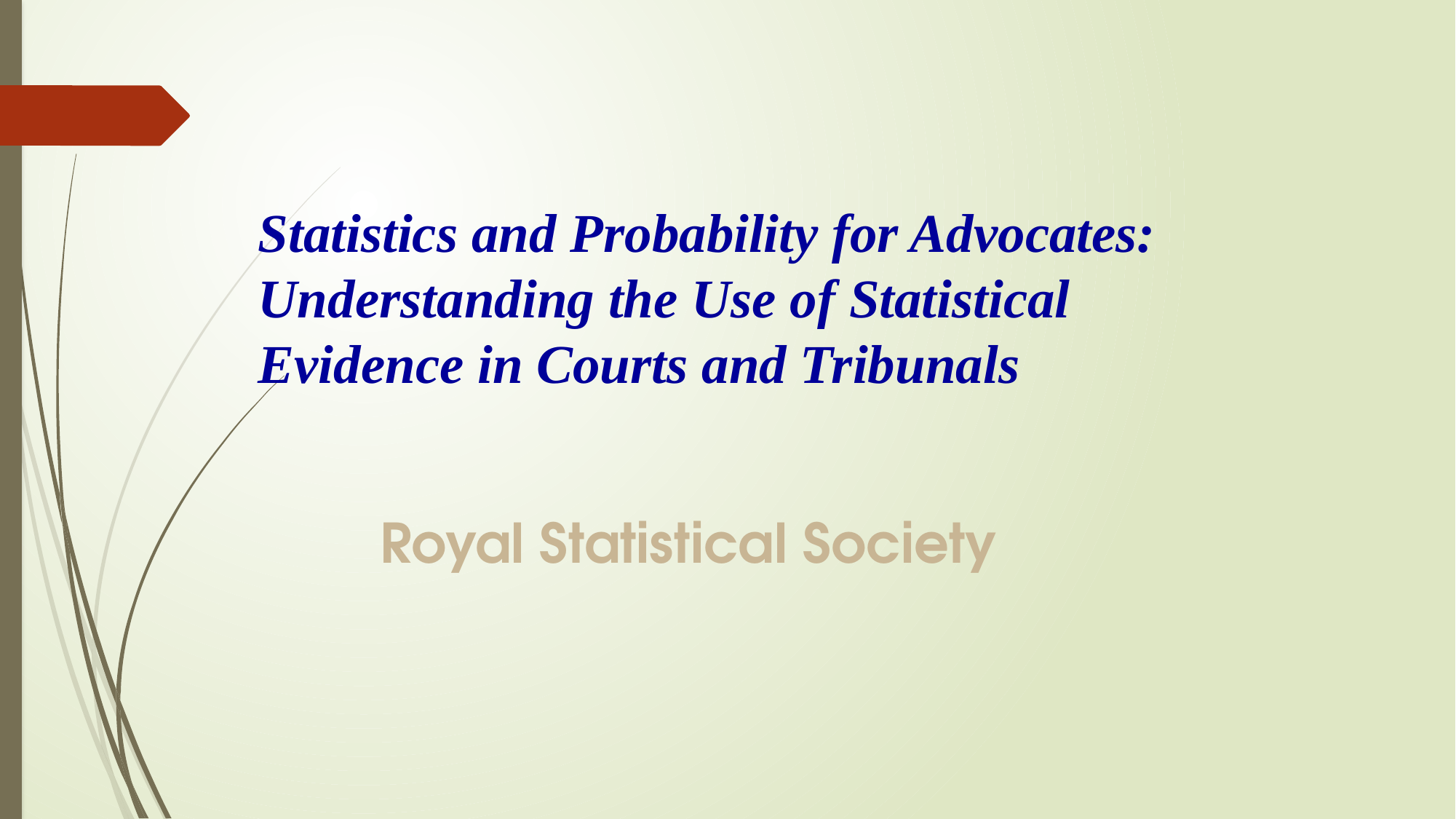

Statistics and Probability for Advocates:
Understanding the Use of Statistical
Evidence in Courts and Tribunals
Royal Statistical Society